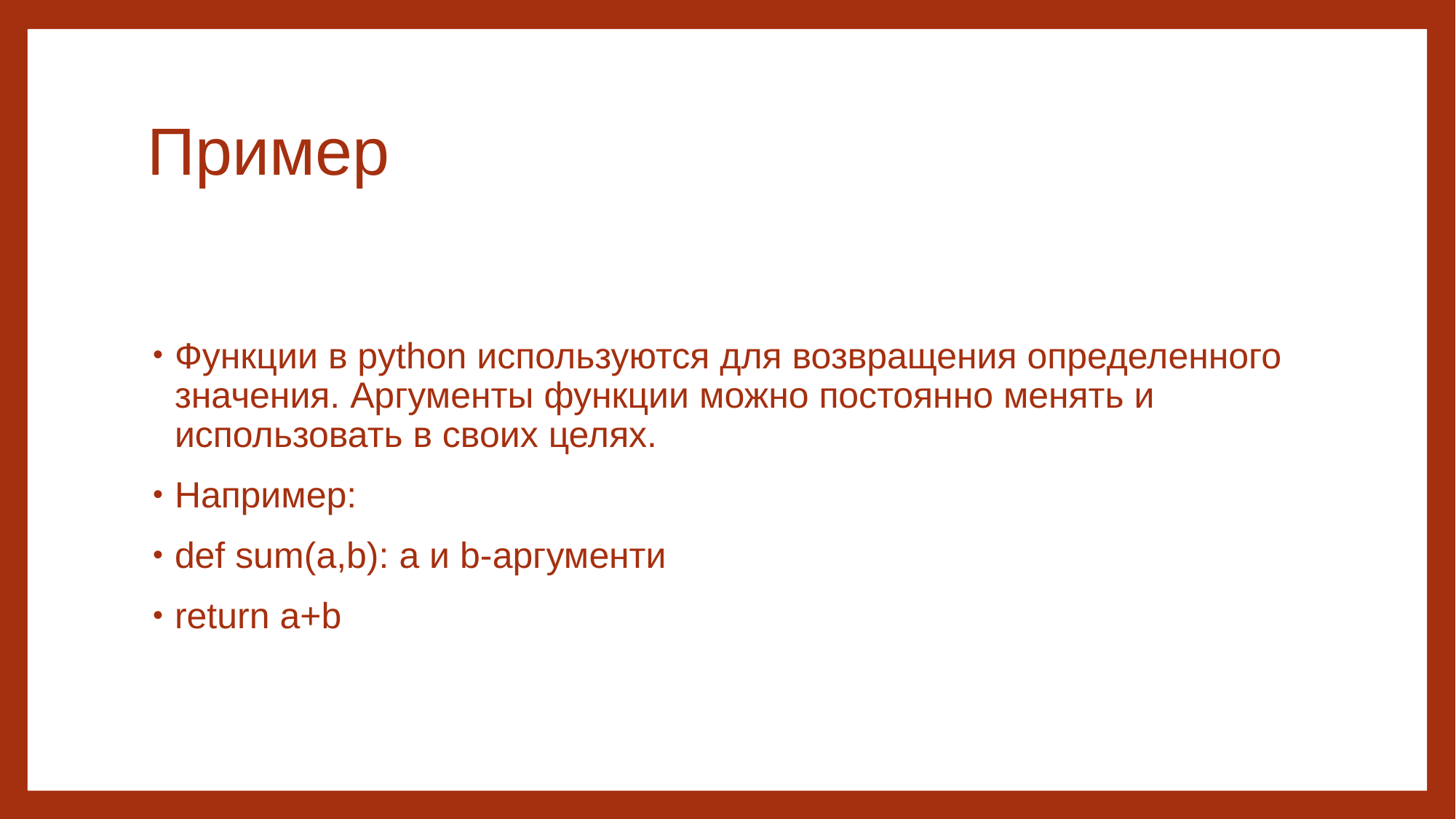

# Пример
Функции в python используются для возвращения определенного значения. Аргументы функции можно постоянно менять и использовать в своих целях.
Например:
def sum(a,b): а и b-аргументи
return a+b